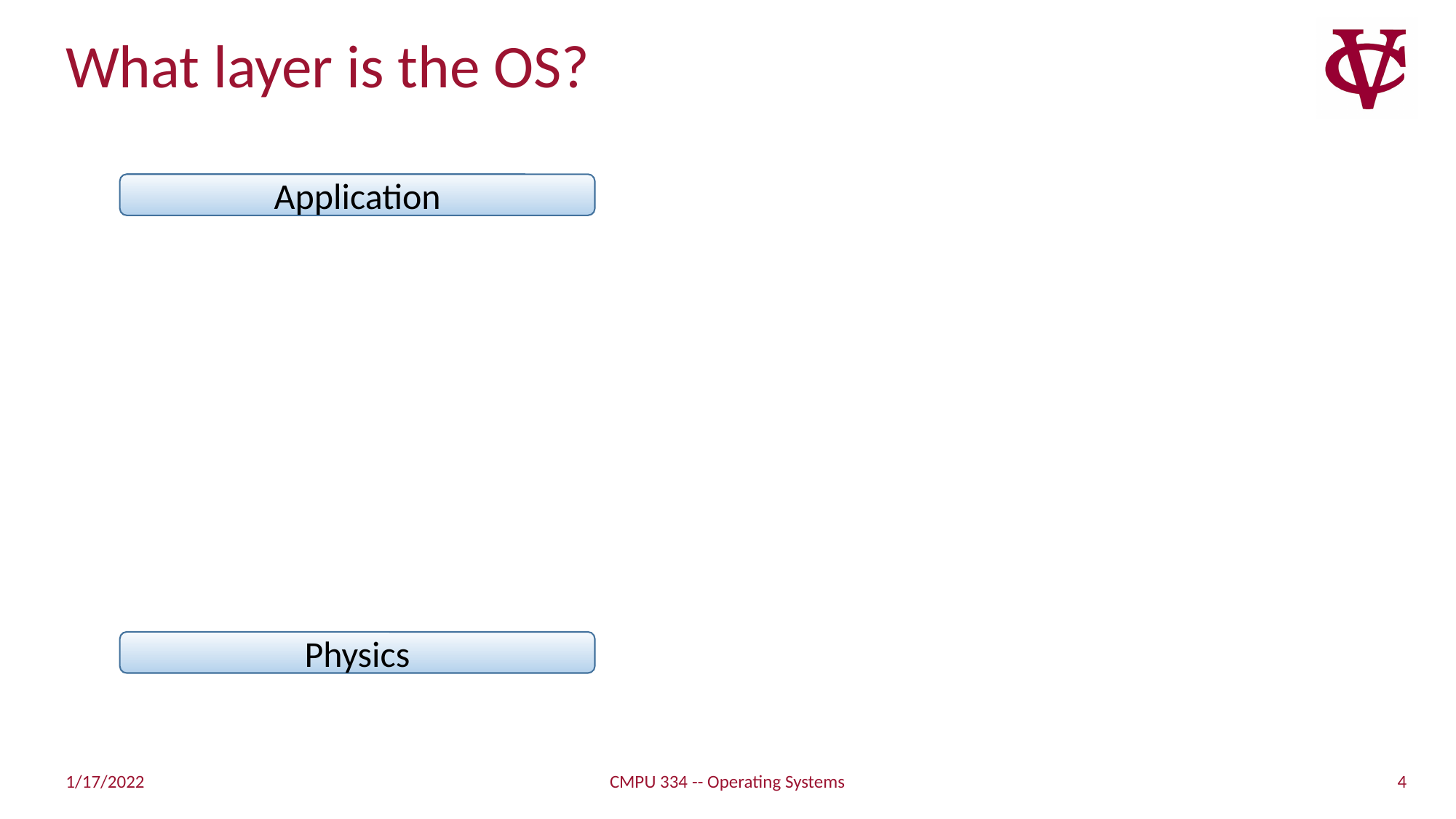

# What layer is the OS?
Application
Physics
4
1/17/2022
CMPU 334 -- Operating Systems